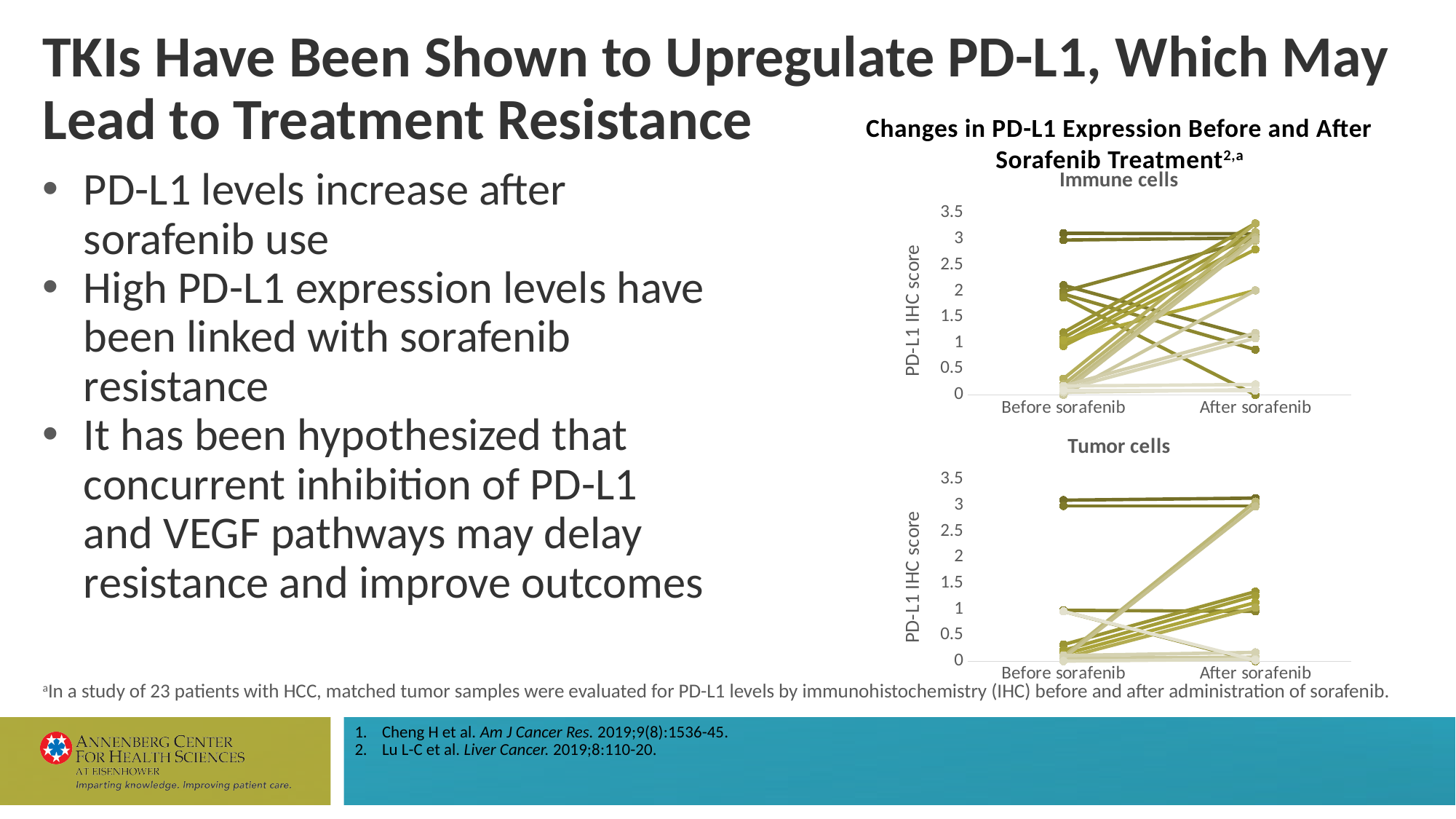

# TKIs Have Been Shown to Upregulate PD-L1, Which May Lead to Treatment Resistance
Changes in PD-L1 Expression Before and After Sorafenib Treatment2,a

### Chart: Immune cells

| Category | Series 1 | Series 2 | Series 3 | Series 4 | Series 5 | Series 6 | Series 7 | Series 8 | Series 9 | Series 10 | Series 11 | Series 12 | Series 13 | Series 14 | Series 15 | Series 16 | Series 17 | Series 18 | Series 19 | Series 20 | Series 21 |
|---|---|---|---|---|---|---|---|---|---|---|---|---|---|---|---|---|---|---|---|---|---|
| Before sorafenib | 3.11 | 2.98 | 2.11 | 1.99 | 1.94 | 1.875 | 1.2 | 1.1 | 1.0 | 0.94 | 1.05 | 0.31 | 0.2 | 0.11 | 0.05 | 0.0 | 0.17 | 0.102 | 0.05 | 0.17 | 0.085 |
| After sorafenib | 3.1 | 3.02 | 1.1 | 3.0 | 0.87 | 0.0 | 3.3 | 3.13 | 2.97 | 2.8 | 2.01 | 3.3 | 3.13 | 3.03 | 2.98 | 2.01 | 1.19 | 1.09 | 0.099 | 0.2 | 0.085 |
PD-L1 levels increase after sorafenib use
High PD-L1 expression levels have been linked with sorafenib resistance
It has been hypothesized that concurrent inhibition of PD-L1 and VEGF pathways may delay resistance and improve outcomes

### Chart: Tumor cells

| Category | Series 1 | Series 2 | Series 3 | Series 4 | Series 5 | Series 6 | Series 7 | Series 8 | Series 9 | Series 10 | Series 11 | Series 12 | Series 13 | Series 14 |
|---|---|---|---|---|---|---|---|---|---|---|---|---|---|---|
| Before sorafenib | 3.1 | 2.99 | 0.98 | 0.96 | 0.32 | 0.21 | 0.132 | 0.06 | 0.095 | 0.06 | 0.06 | 0.11 | 0.003 | 0.96 |
| After sorafenib | 3.14 | 2.99 | 0.96 | 0.003 | 1.34 | 1.26 | 1.13 | 1.03 | 3.07 | 2.98 | 0.077 | 0.17 | 0.04 | 0.02 |
aIn a study of 23 patients with HCC, matched tumor samples were evaluated for PD-L1 levels by immunohistochemistry (IHC) before and after administration of sorafenib.
Cheng H et al. Am J Cancer Res. 2019;9(8):1536-45.
Lu L-C et al. Liver Cancer. 2019;8:110-20.